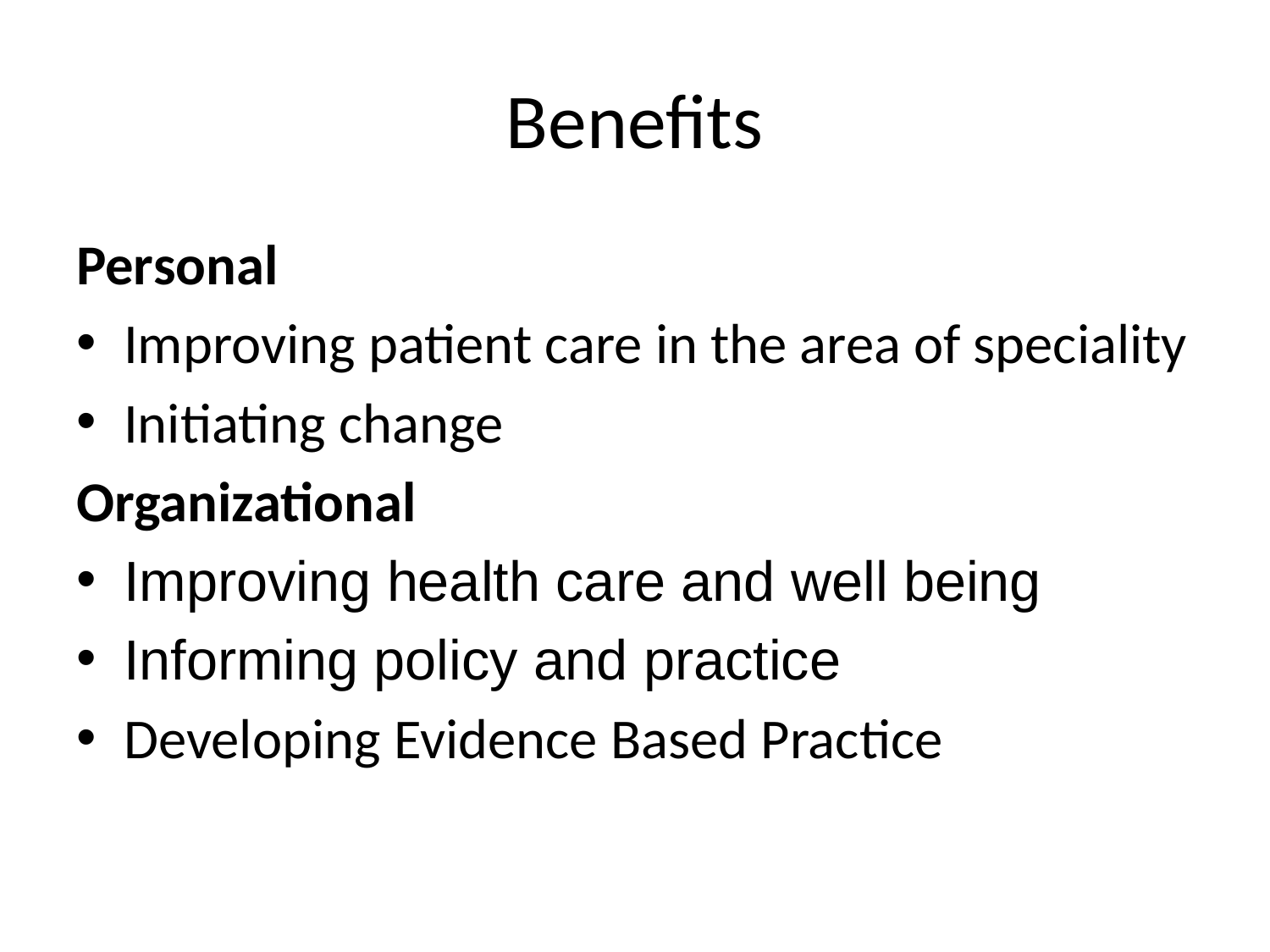

# Benefits
Personal
Improving patient care in the area of speciality
Initiating change
Organizational
Improving health care and well being
Informing policy and practice
Developing Evidence Based Practice